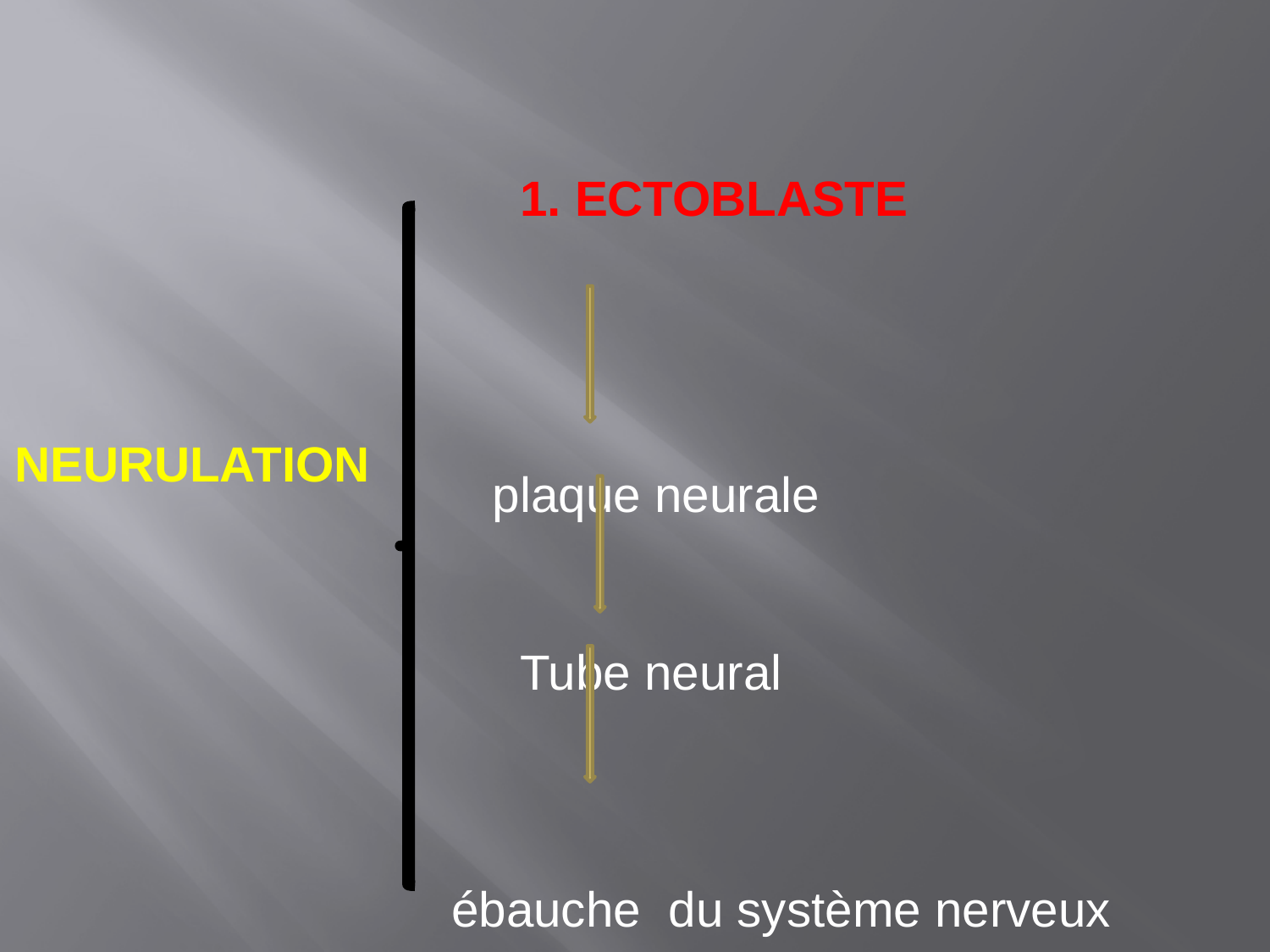

1. ECTOBLASTE

                            plaque neurale

                              Tube neural

                         ébauche  du système nerveux

NEURULATION